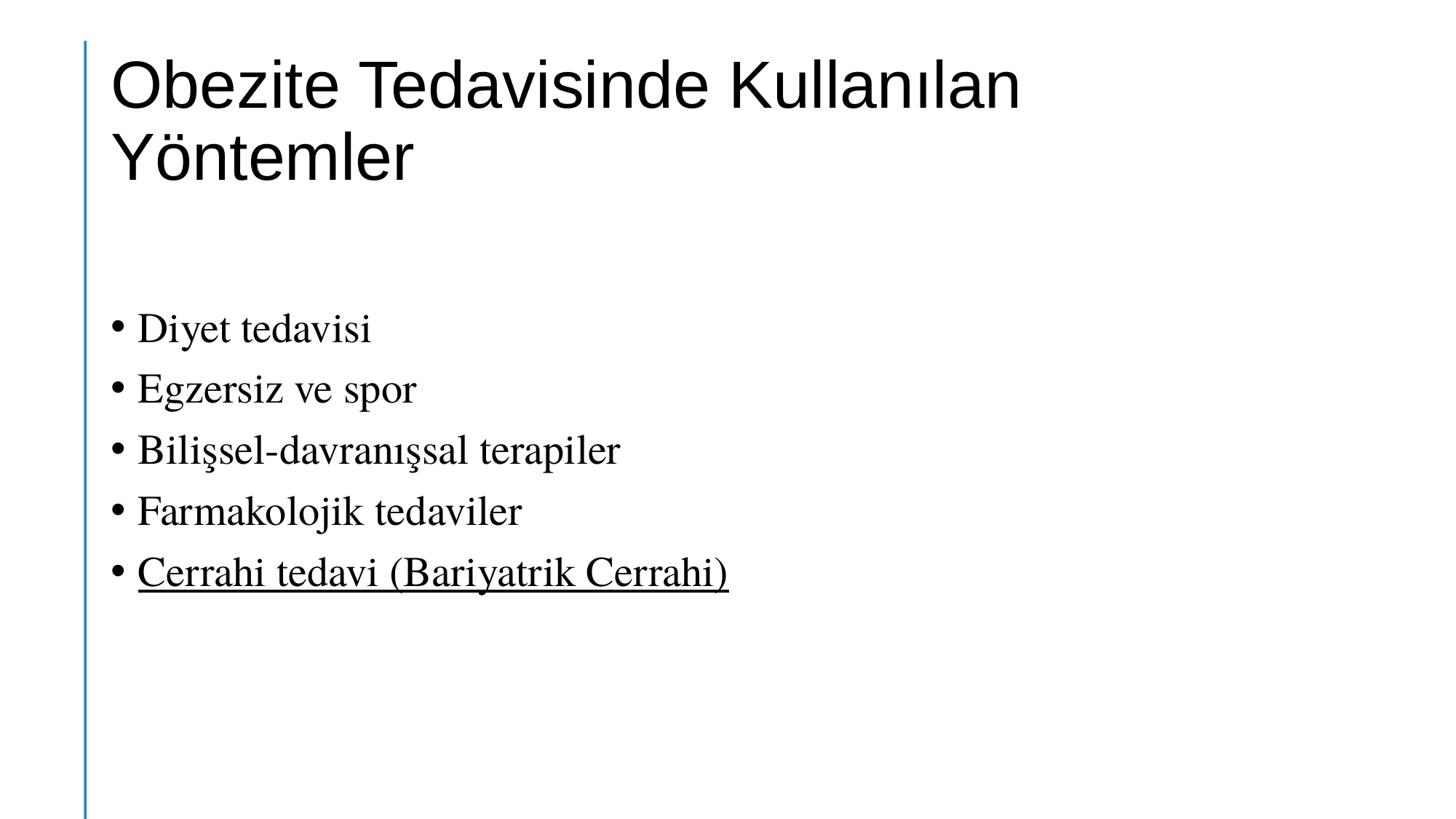

# Obezite Tedavisinde Kullanılan Yöntemler
Diyet tedavisi
Egzersiz ve spor
Bilişsel-davranışsal terapiler
Farmakolojik tedaviler
Cerrahi tedavi (Bariyatrik Cerrahi)